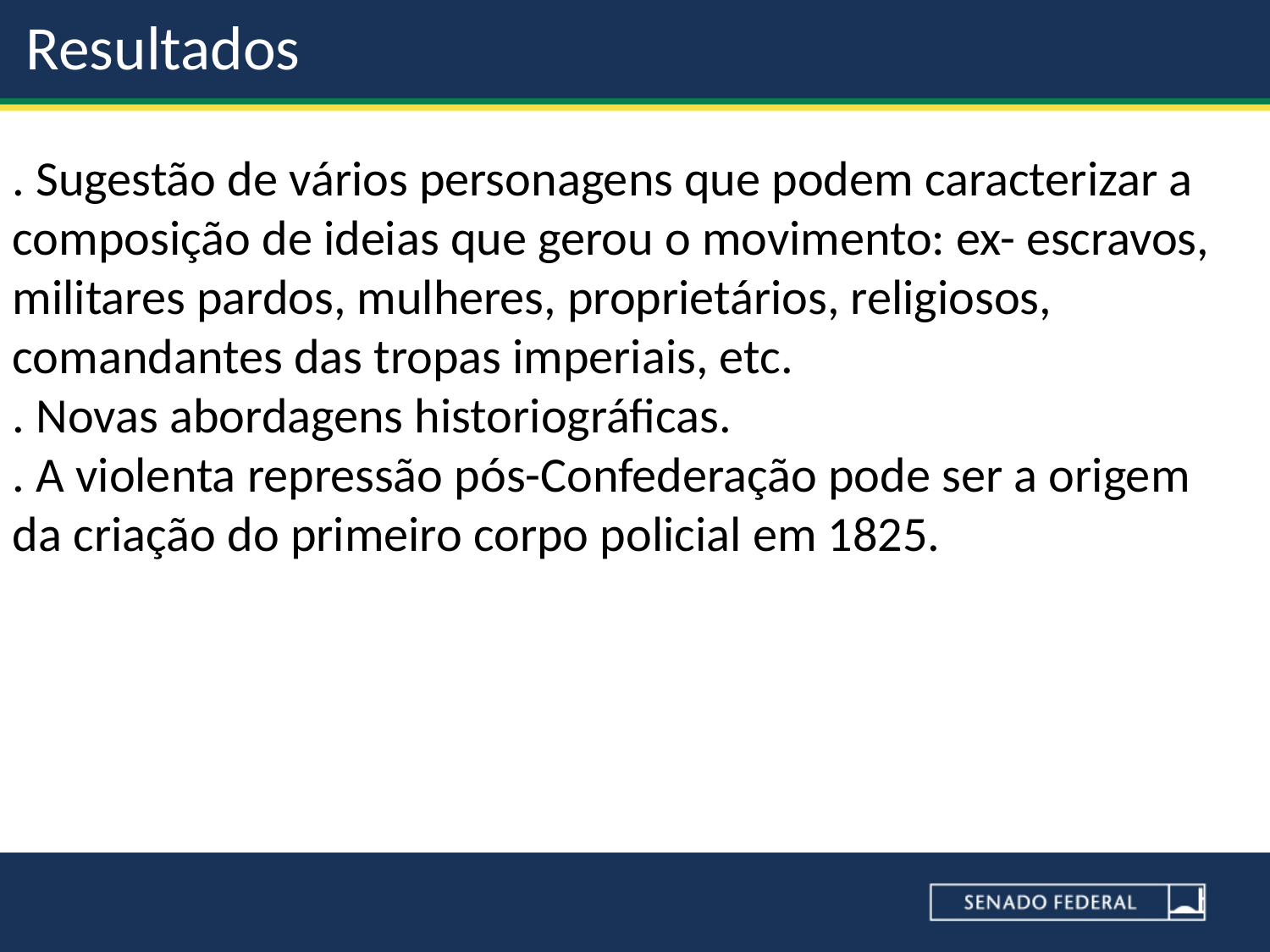

# Resultados
. Sugestão de vários personagens que podem caracterizar a composição de ideias que gerou o movimento: ex- escravos, militares pardos, mulheres, proprietários, religiosos, comandantes das tropas imperiais, etc.
. Novas abordagens historiográficas.
. A violenta repressão pós-Confederação pode ser a origem da criação do primeiro corpo policial em 1825.